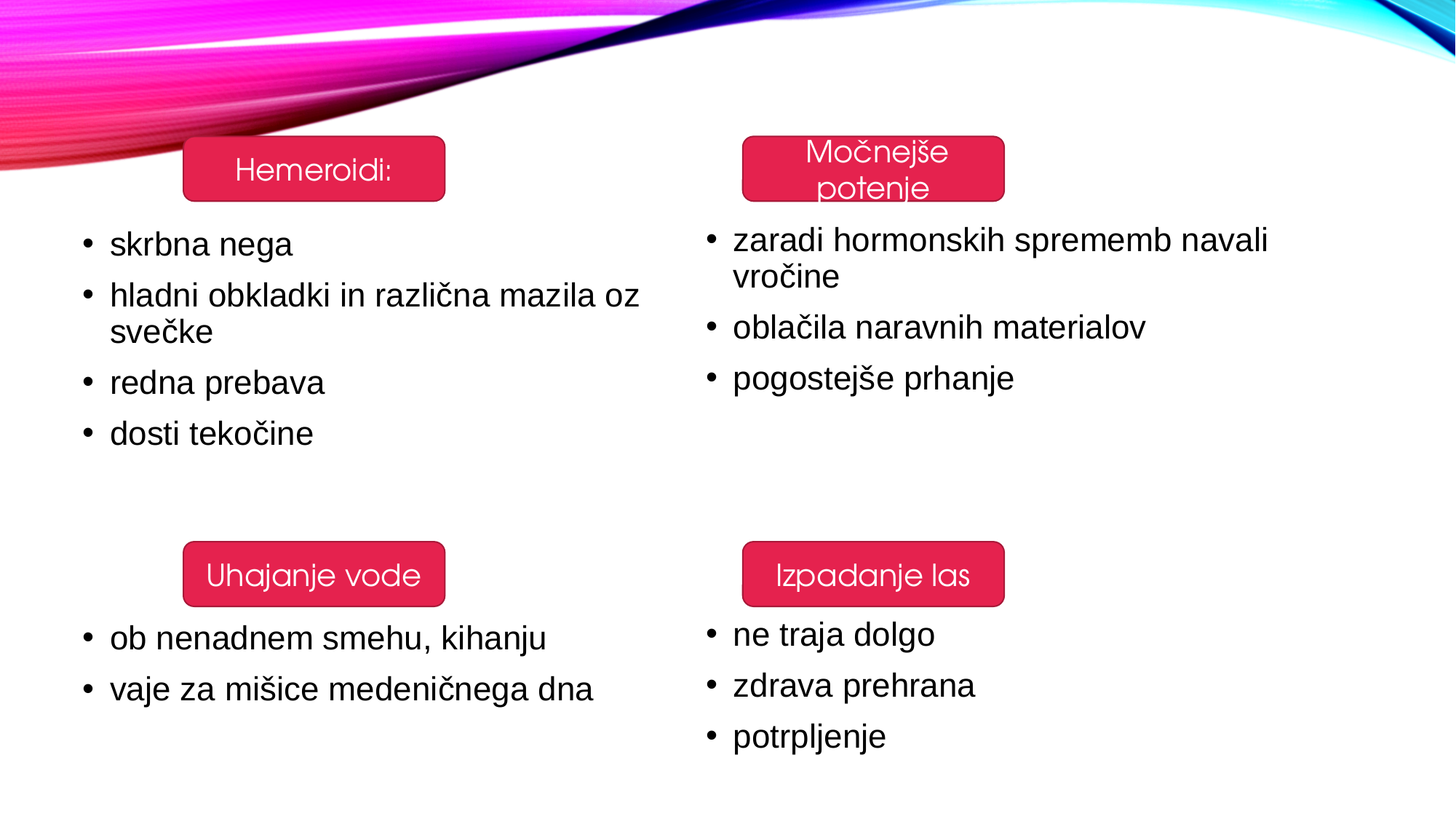

skrbna nega
hladni obkladki in različna mazila oz svečke
redna prebava
dosti tekočine

ob nenadnem smehu, kihanju
vaje za mišice medeničnega dna

zaradi hormonskih sprememb navali vročine
oblačila naravnih materialov
pogostejše prhanje

ne traja dolgo
zdrava prehrana
potrpljenje
 Hemeroidi:
 Močnejše potenje
Uhajanje vode
Izpadanje las